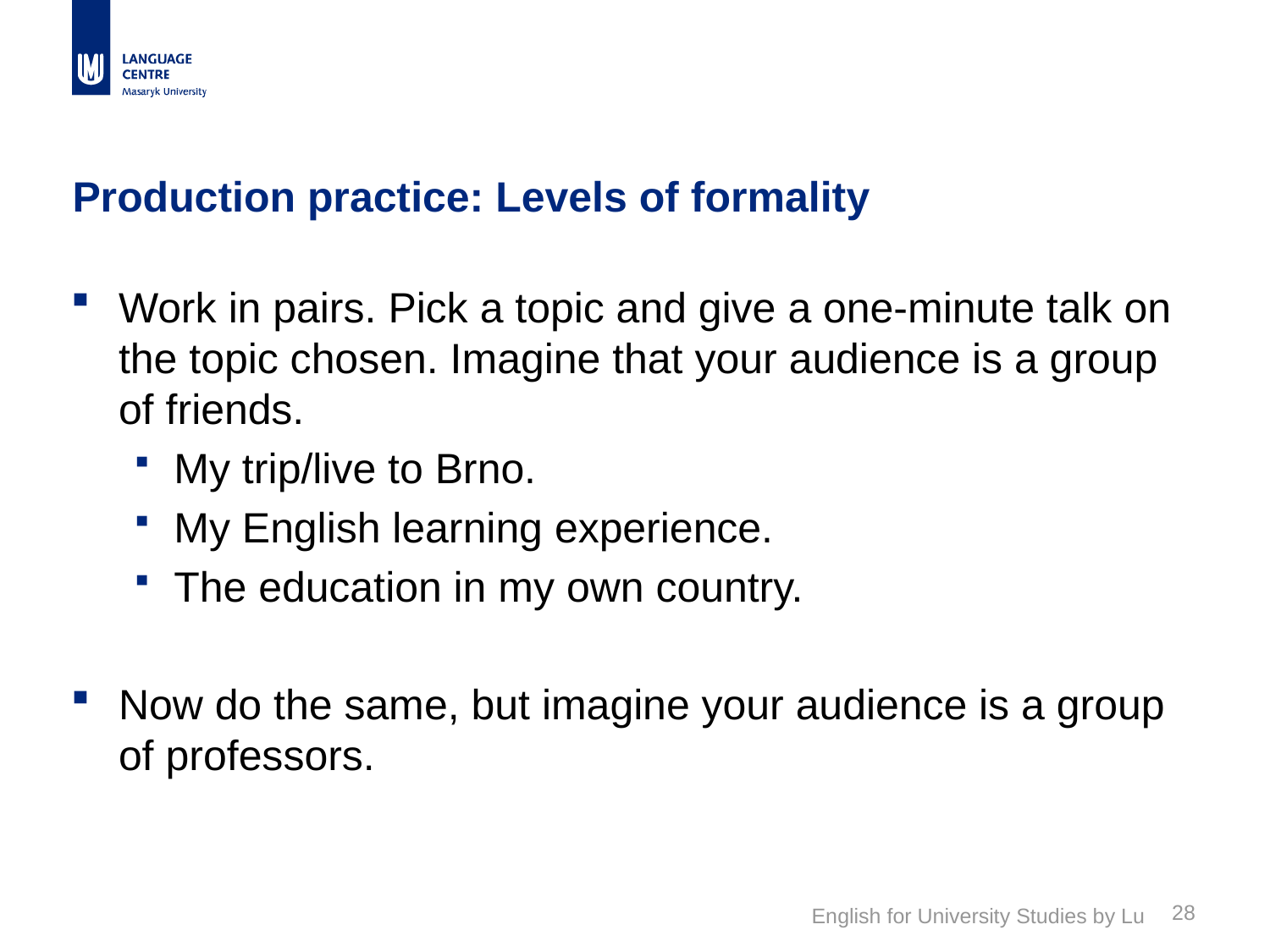

# Production practice: Levels of formality
Work in pairs. Pick a topic and give a one-minute talk on the topic chosen. Imagine that your audience is a group of friends.
My trip/live to Brno.
My English learning experience.
The education in my own country.

Now do the same, but imagine your audience is a group of professors.
28
English for University Studies by Lu